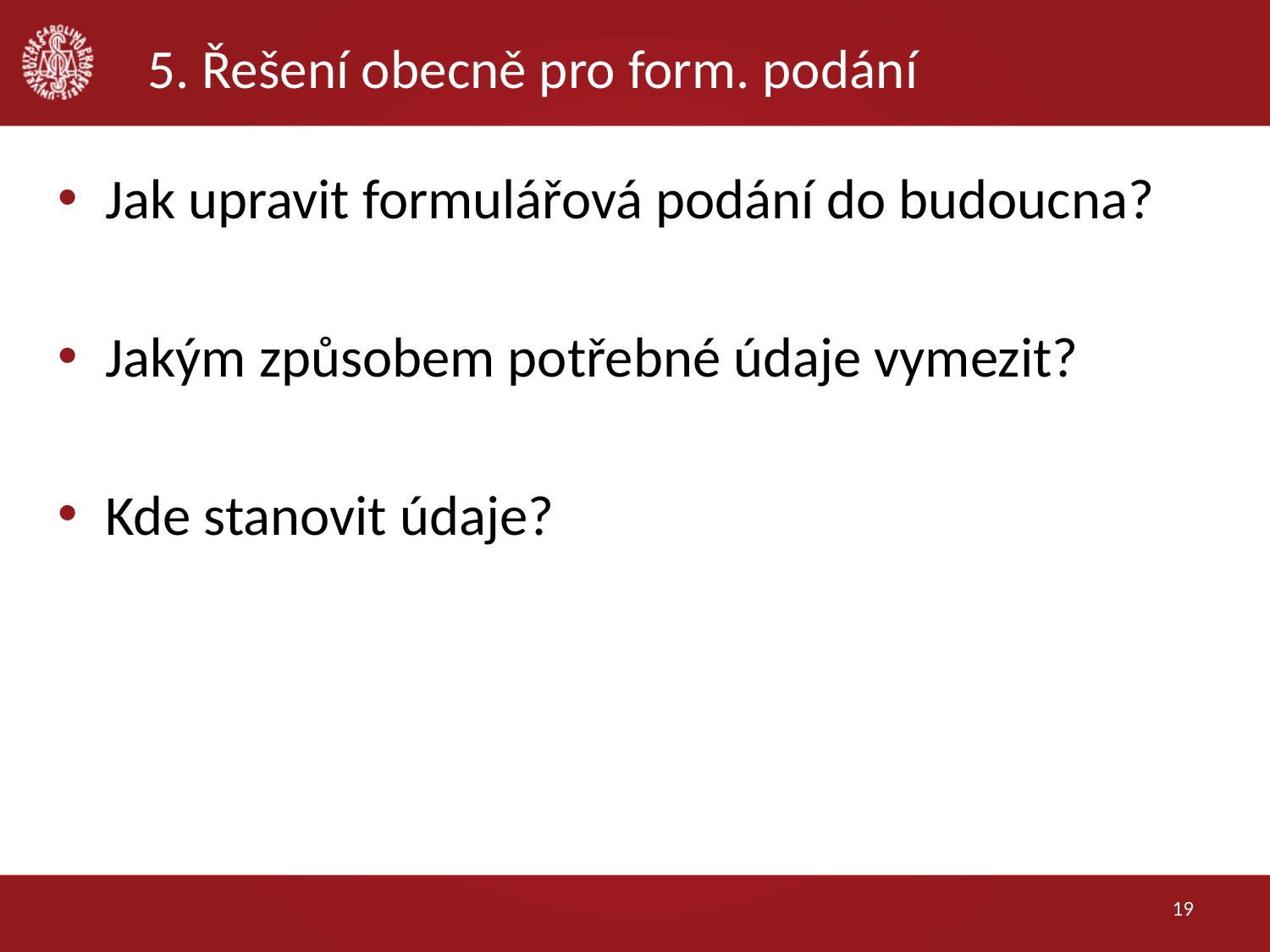

# 5. Řešení obecně pro form. podání
Jak upravit formulářová podání do budoucna?

Jakým způsobem potřebné údaje vymezit?

Kde stanovit údaje?

19